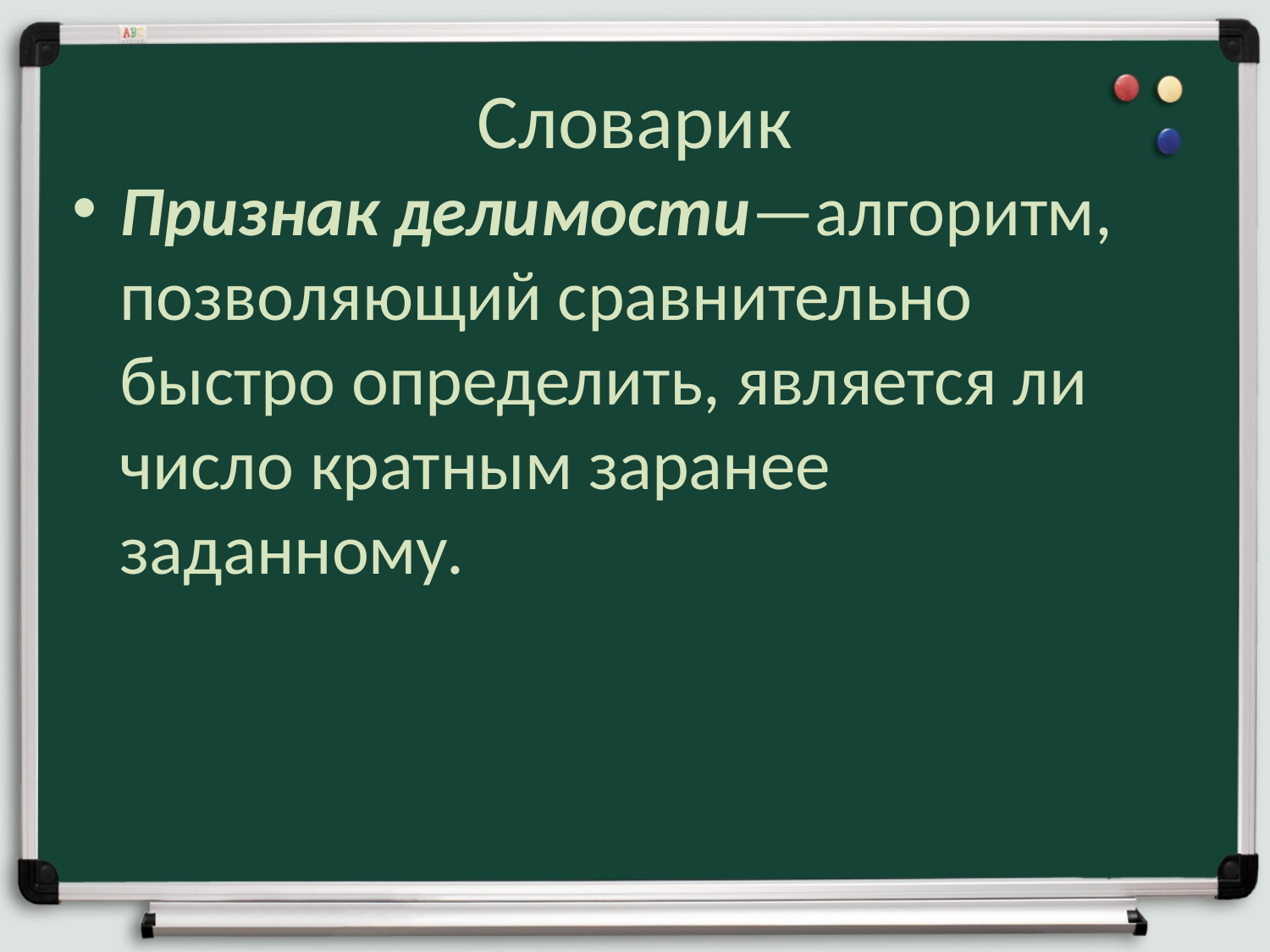

# Словарик
Признак делимости—алгоритм, позволяющий сравнительно быстро определить, является ли число кратным заранее заданному.